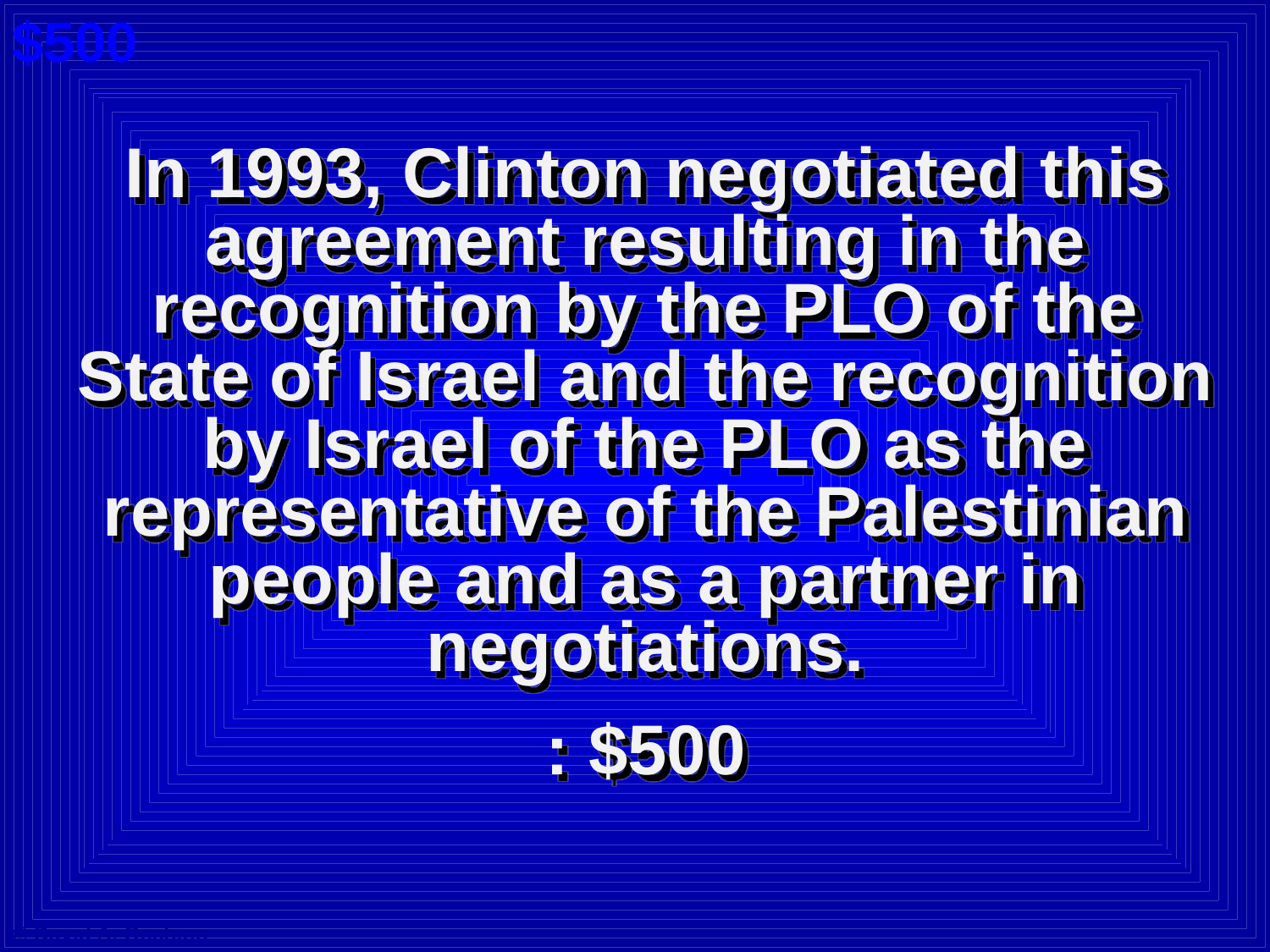

$500
In 1993, Clinton negotiated this agreement resulting in the recognition by the PLO of the State of Israel and the recognition by Israel of the PLO as the representative of the Palestinian people and as a partner in negotiations.
: $500
Cat 4: $500 A